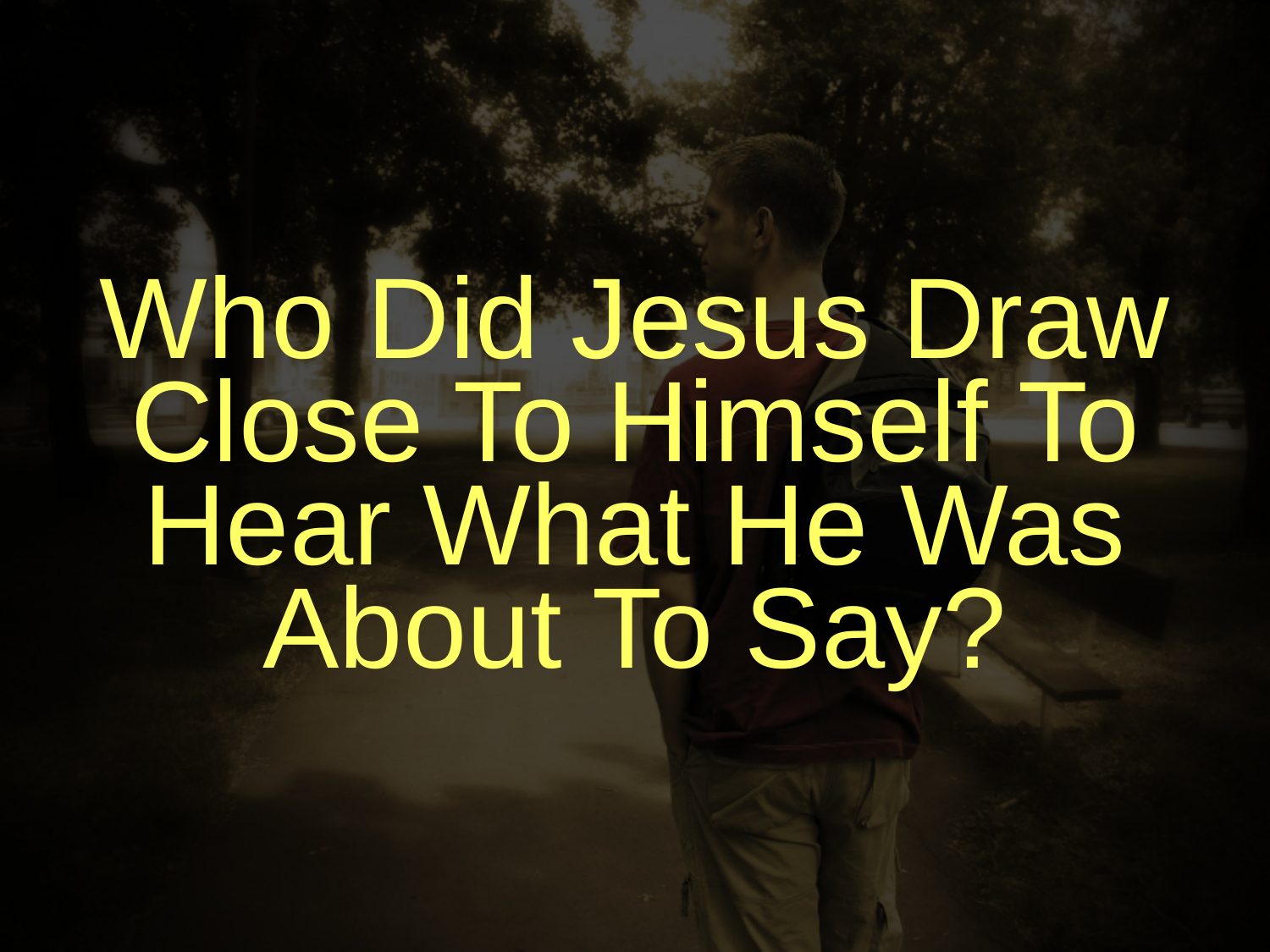

Who Did Jesus Draw Close To Himself To Hear What He Was About To Say?